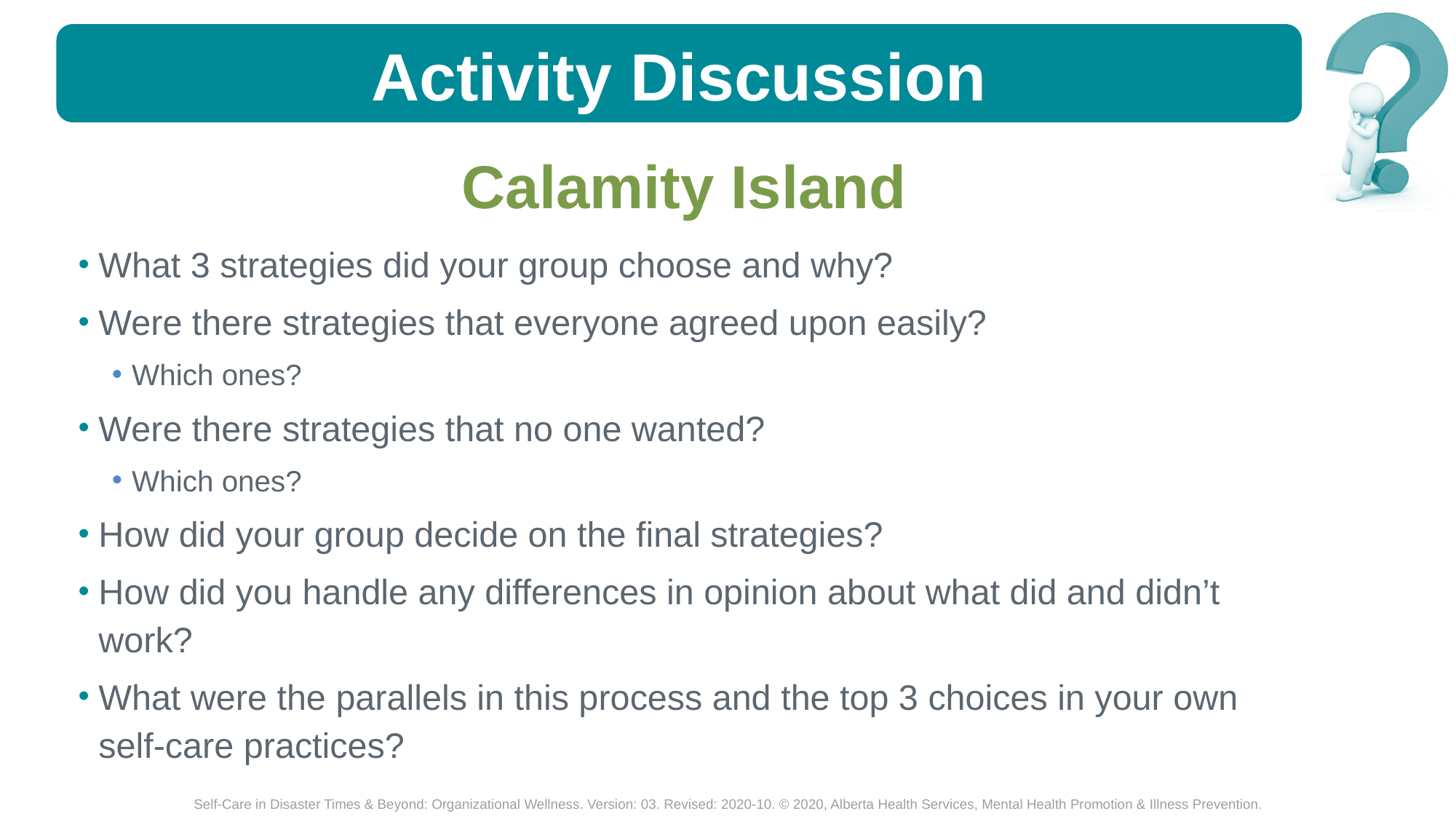

Calamity Island
What 3 strategies did your group choose and why?
Were there strategies that everyone agreed upon easily?
Which ones?
Were there strategies that no one wanted?
Which ones?
How did your group decide on the final strategies?
How did you handle any differences in opinion about what did and didn’t work?
What were the parallels in this process and the top 3 choices in your own self-care practices?
Self-Care in Disaster Times & Beyond: Organizational Wellness. Version: 03. Revised: 2020-10. © 2020, Alberta Health Services, Mental Health Promotion & Illness Prevention.